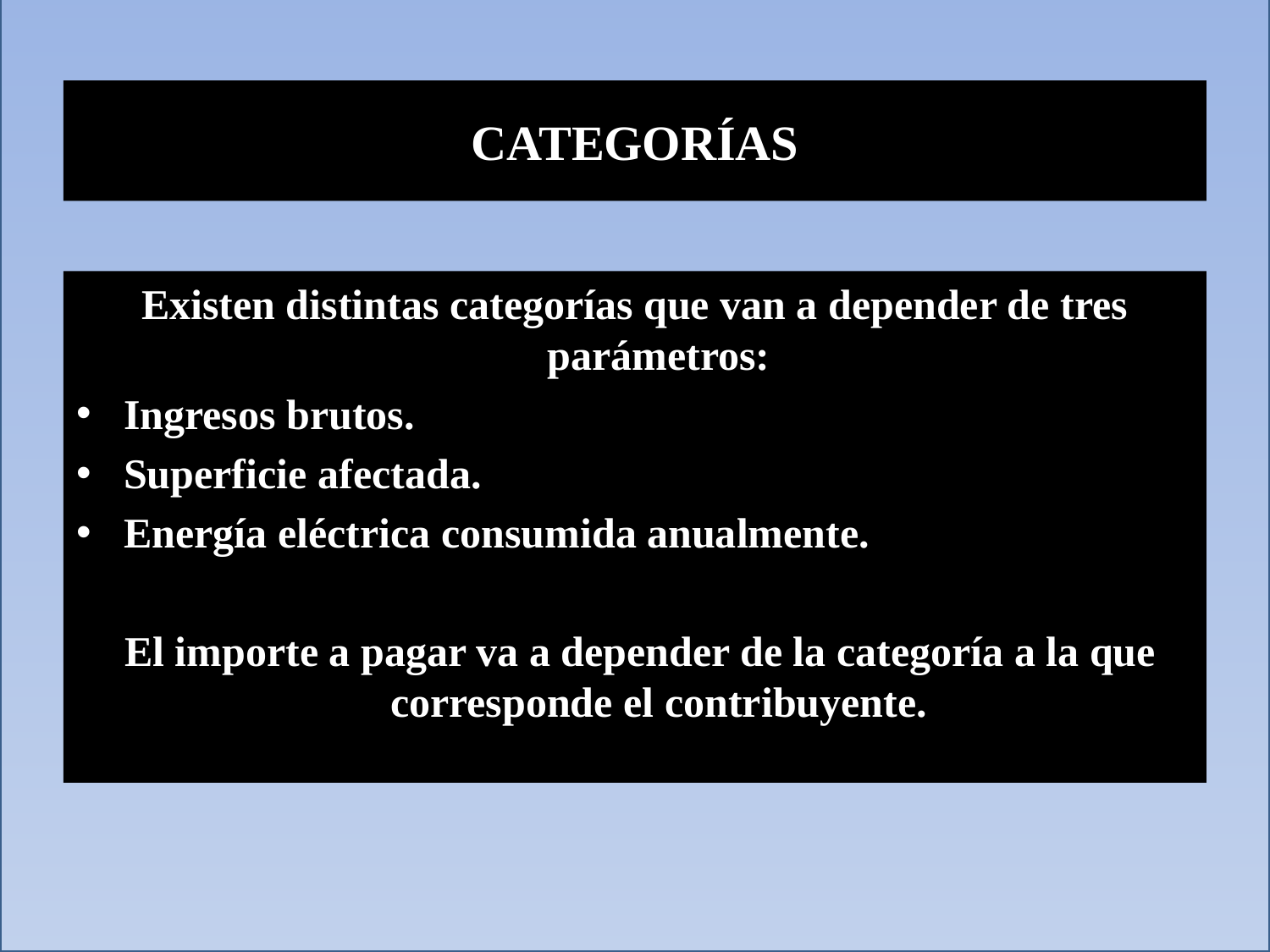

CATEGORÍAS
Existen distintas categorías que van a depender de tres parámetros:
Ingresos brutos.
Superficie afectada.
Energía eléctrica consumida anualmente.

 El importe a pagar va a depender de la categoría a la que corresponde el contribuyente.